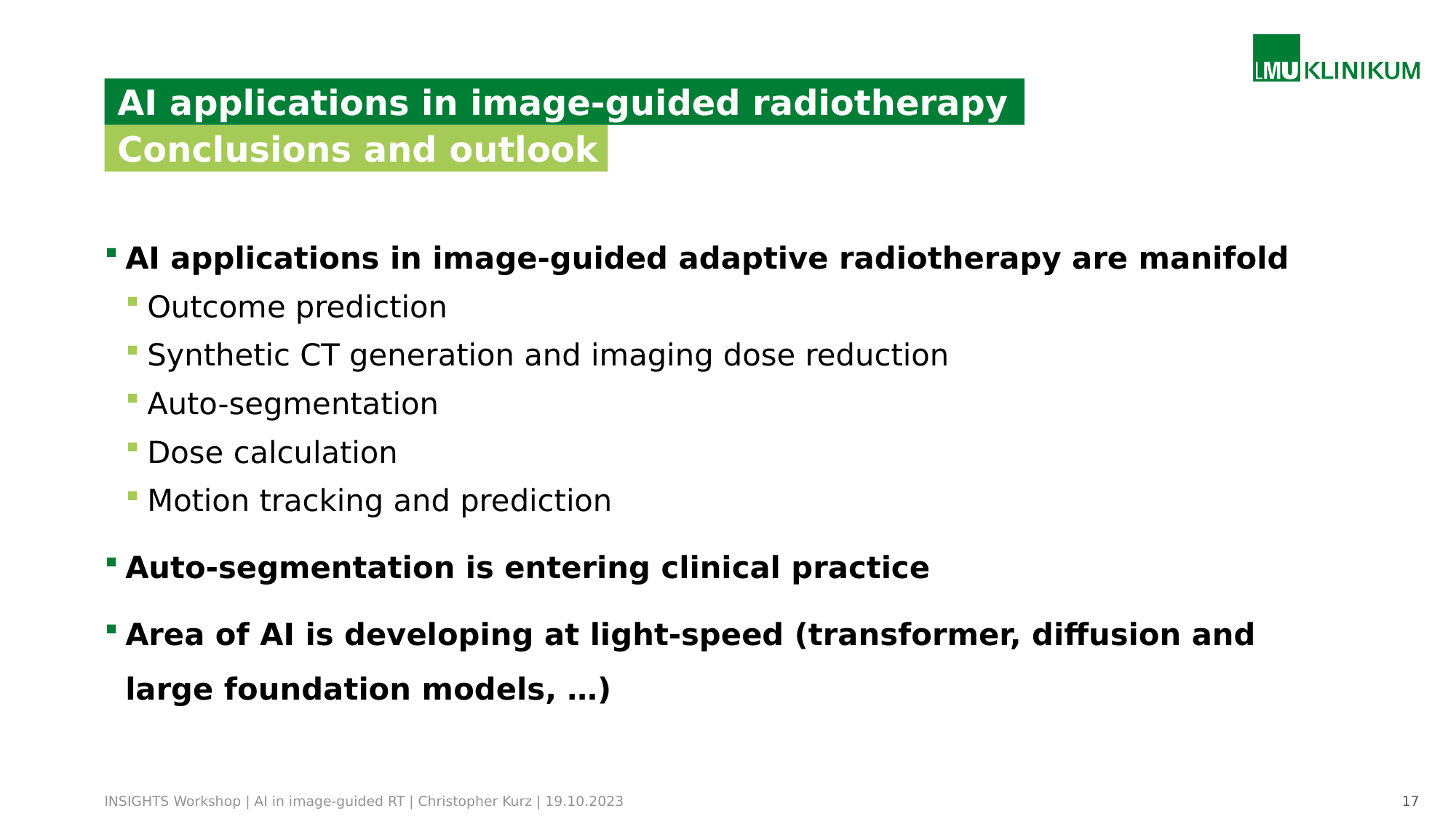

# AI applications in image-guided radiotherapy
Conclusions and outlook
AI applications in image-guided adaptive radiotherapy are manifold
Outcome prediction
Synthetic CT generation and imaging dose reduction
Auto-segmentation
Dose calculation
Motion tracking and prediction
Auto-segmentation is entering clinical practice
Area of AI is developing at light-speed (transformer, diffusion and
large foundation models, …)

INSIGHTS Workshop | AI in image-guided RT | Christopher Kurz | 19.10.2023
17